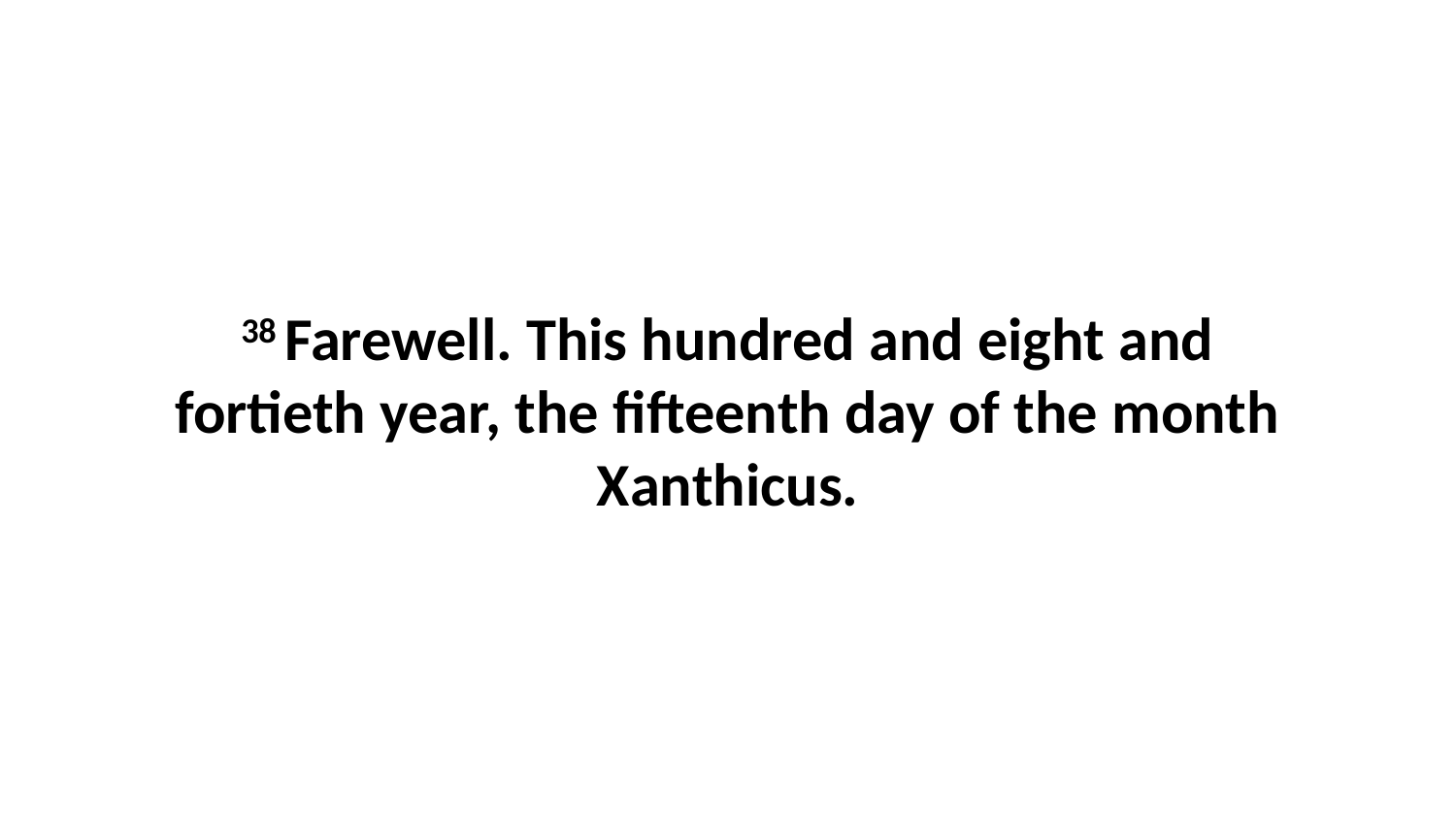

38 Farewell. This hundred and eight and fortieth year, the fifteenth day of the month Xanthicus.